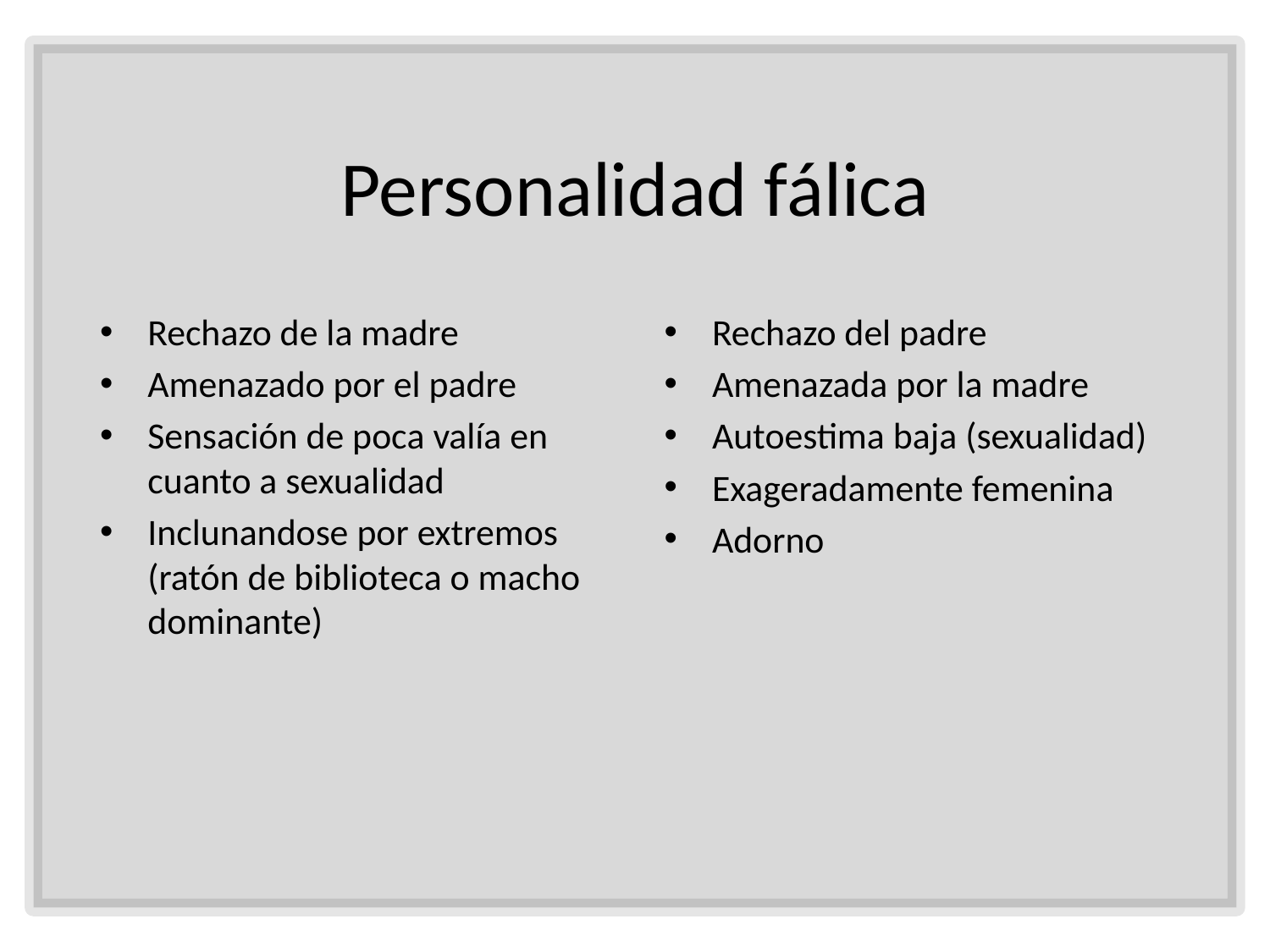

# Personalidad fálica
Rechazo de la madre
Amenazado por el padre
Sensación de poca valía en cuanto a sexualidad
Inclunandose por extremos (ratón de biblioteca o macho dominante)
Rechazo del padre
Amenazada por la madre
Autoestima baja (sexualidad)
Exageradamente femenina
Adorno